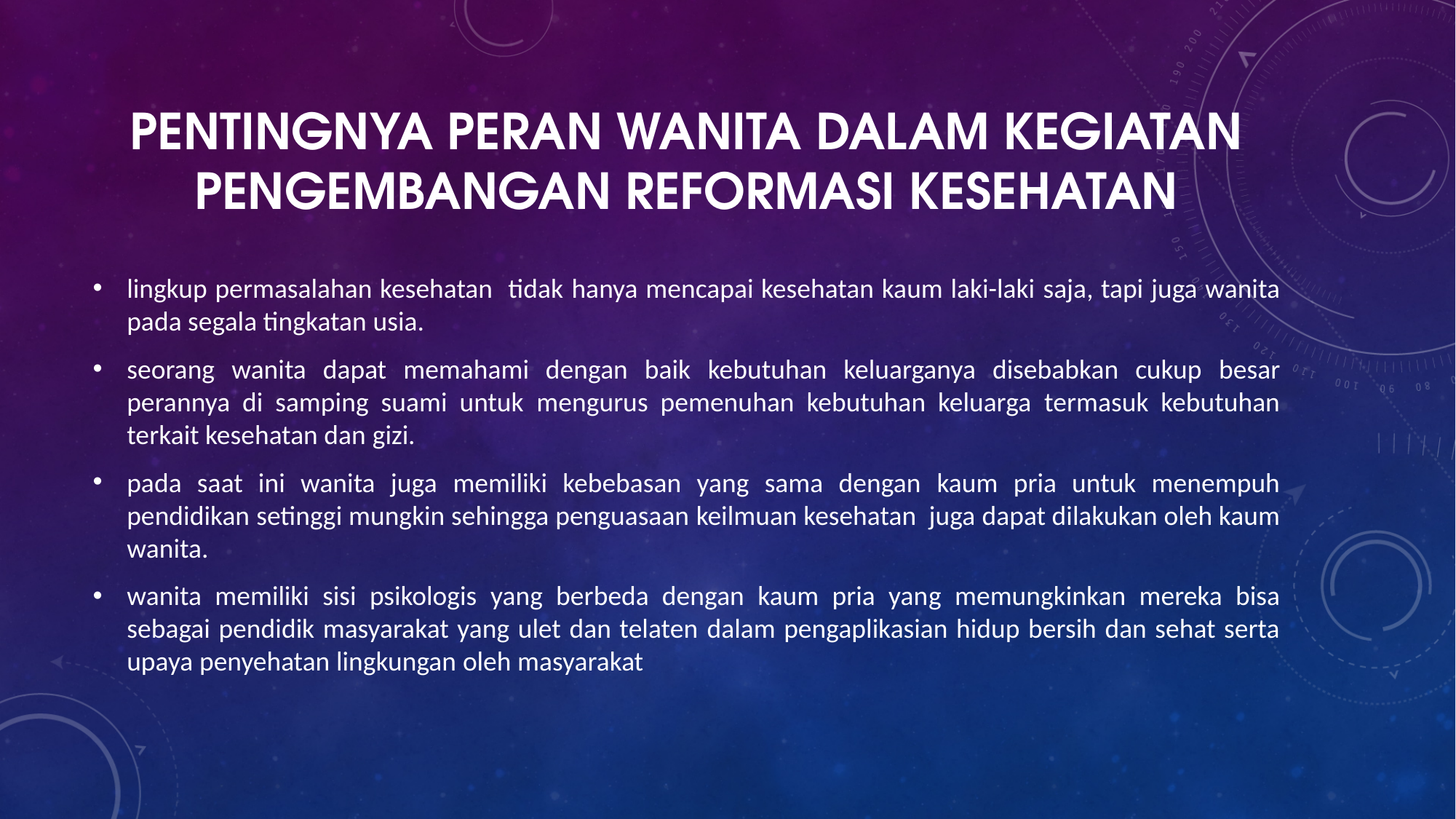

# pentingnya peran wanita dalam kegiatan pengembangan reformasi kesehatan
lingkup permasalahan kesehatan  tidak hanya mencapai kesehatan kaum laki-laki saja, tapi juga wanita pada segala tingkatan usia.
seorang wanita dapat memahami dengan baik kebutuhan keluarganya disebabkan cukup besar perannya di samping suami untuk mengurus pemenuhan kebutuhan keluarga termasuk kebutuhan terkait kesehatan dan gizi.
pada saat ini wanita juga memiliki kebebasan yang sama dengan kaum pria untuk menempuh pendidikan setinggi mungkin sehingga penguasaan keilmuan kesehatan  juga dapat dilakukan oleh kaum wanita.
wanita memiliki sisi psikologis yang berbeda dengan kaum pria yang memungkinkan mereka bisa sebagai pendidik masyarakat yang ulet dan telaten dalam pengaplikasian hidup bersih dan sehat serta upaya penyehatan lingkungan oleh masyarakat